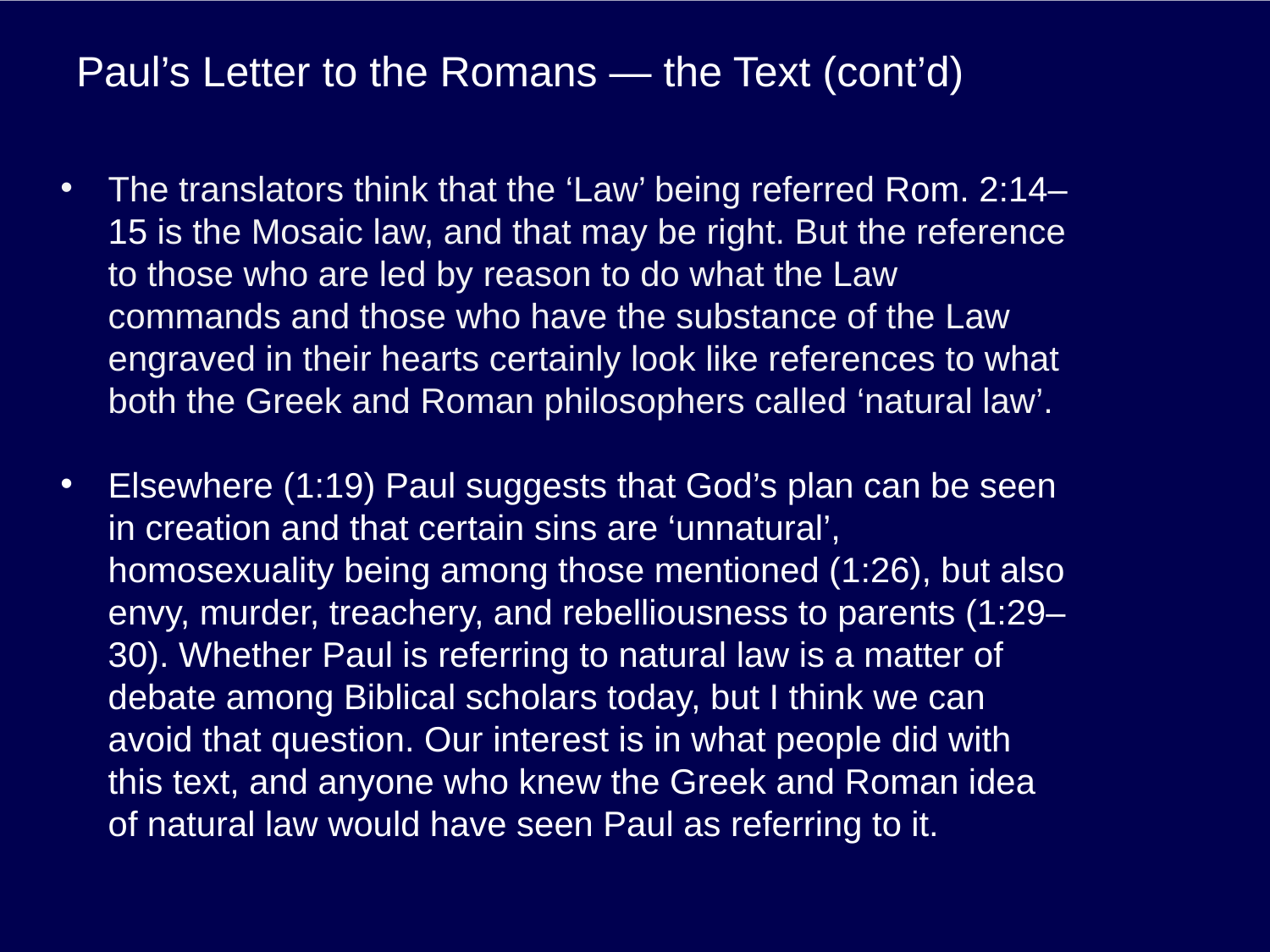

# Paul’s Letter to the Romans — the Text (cont’d)
The translators think that the ‘Law’ being referred Rom. 2:14–15 is the Mosaic law, and that may be right. But the reference to those who are led by reason to do what the Law commands and those who have the substance of the Law engraved in their hearts certainly look like references to what both the Greek and Roman philosophers called ‘natural law’.

Elsewhere (1:19) Paul suggests that God’s plan can be seen in creation and that certain sins are ‘unnatural’, homosexuality being among those mentioned (1:26), but also envy, murder, treachery, and rebelliousness to parents (1:29–30). Whether Paul is referring to natural law is a matter of debate among Biblical scholars today, but I think we can avoid that question. Our interest is in what people did with this text, and anyone who knew the Greek and Roman idea of natural law would have seen Paul as referring to it.